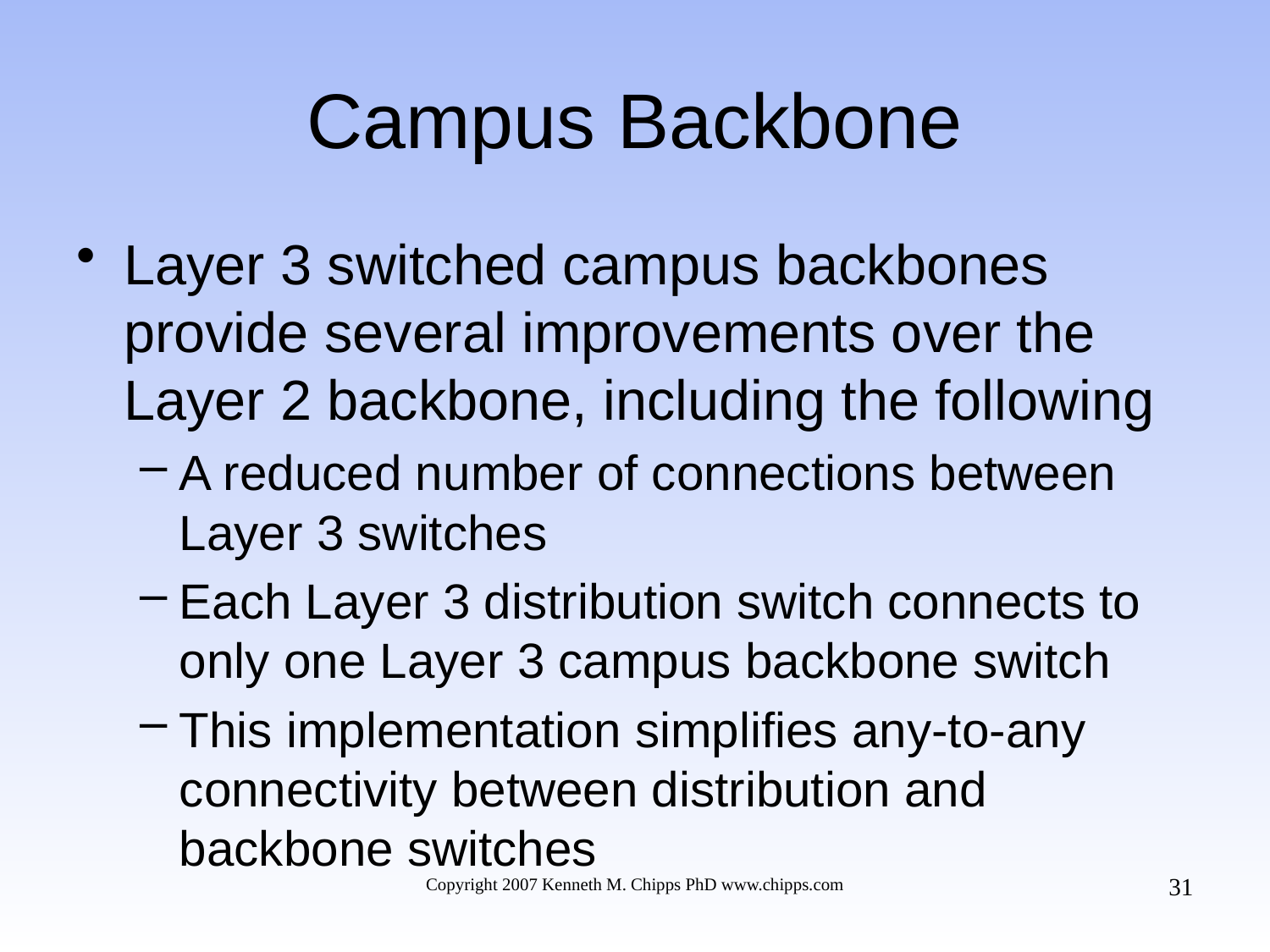

# Campus Backbone
Layer 3 switched campus backbones provide several improvements over the Layer 2 backbone, including the following
A reduced number of connections between Layer 3 switches
Each Layer 3 distribution switch connects to only one Layer 3 campus backbone switch
This implementation simplifies any-to-any connectivity between distribution and backbone switches
31
Copyright 2007 Kenneth M. Chipps PhD www.chipps.com